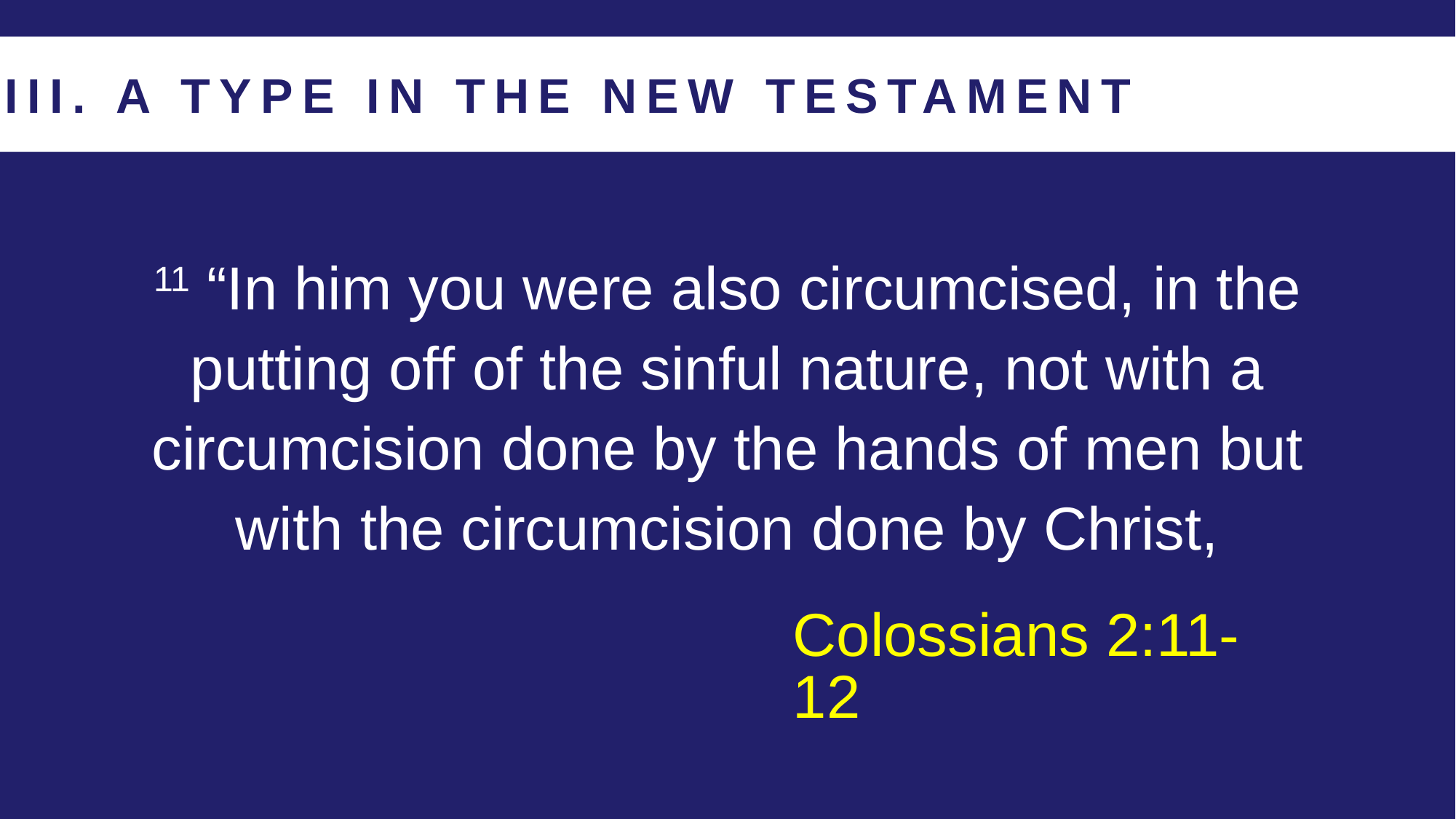

III. A TYPE IN THE NEW TESTAMENT
11 “In him you were also circumcised, in the putting off of the sinful nature, not with a circumcision done by the hands of men but with the circumcision done by Christ,
Colossians 2:11-12